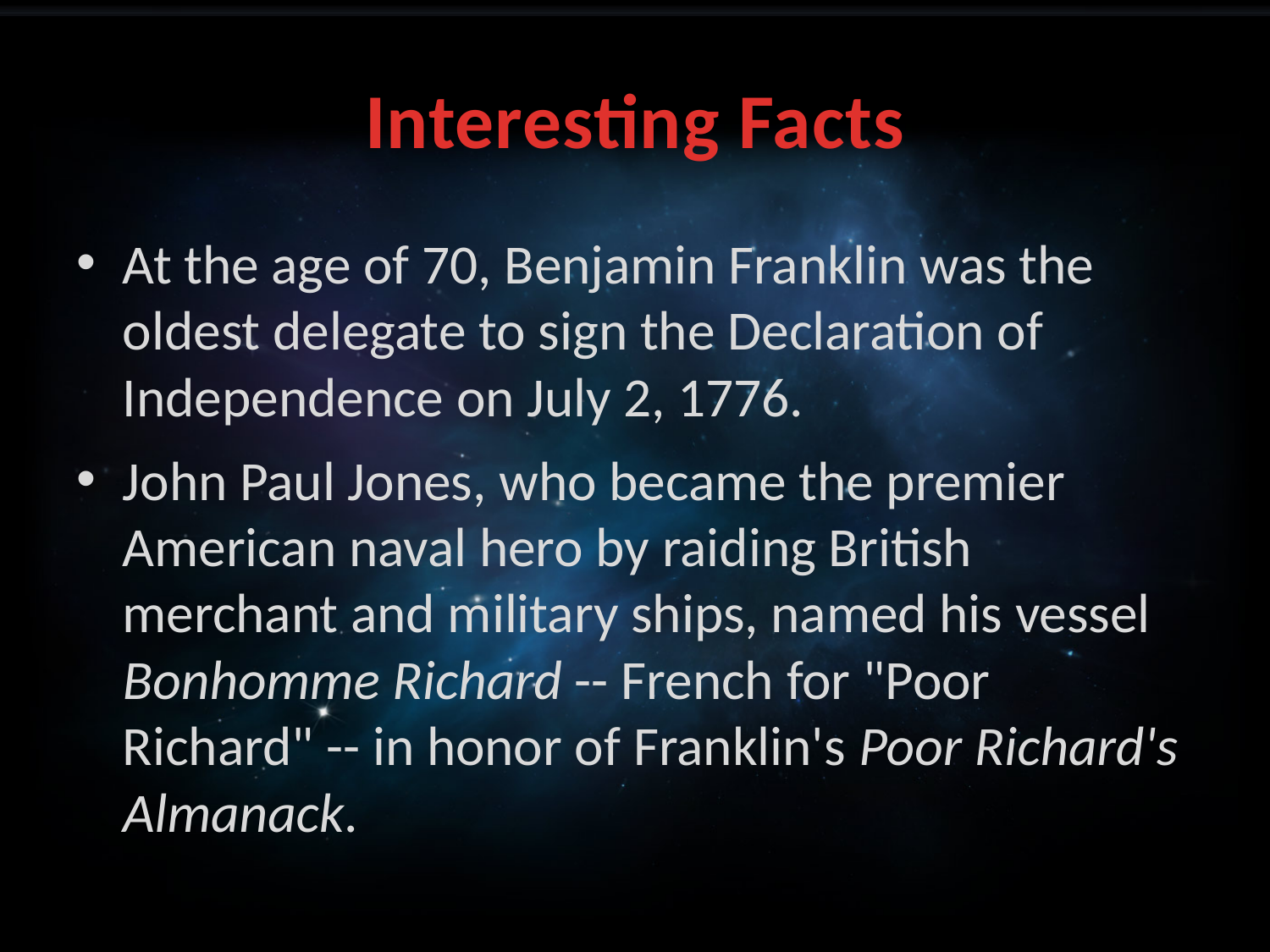

# Interesting Facts
At the age of 70, Benjamin Franklin was the oldest delegate to sign the Declaration of Independence on July 2, 1776.
John Paul Jones, who became the premier American naval hero by raiding British merchant and military ships, named his vessel Bonhomme Richard -- French for "Poor Richard" -- in honor of Franklin's Poor Richard's Almanack.